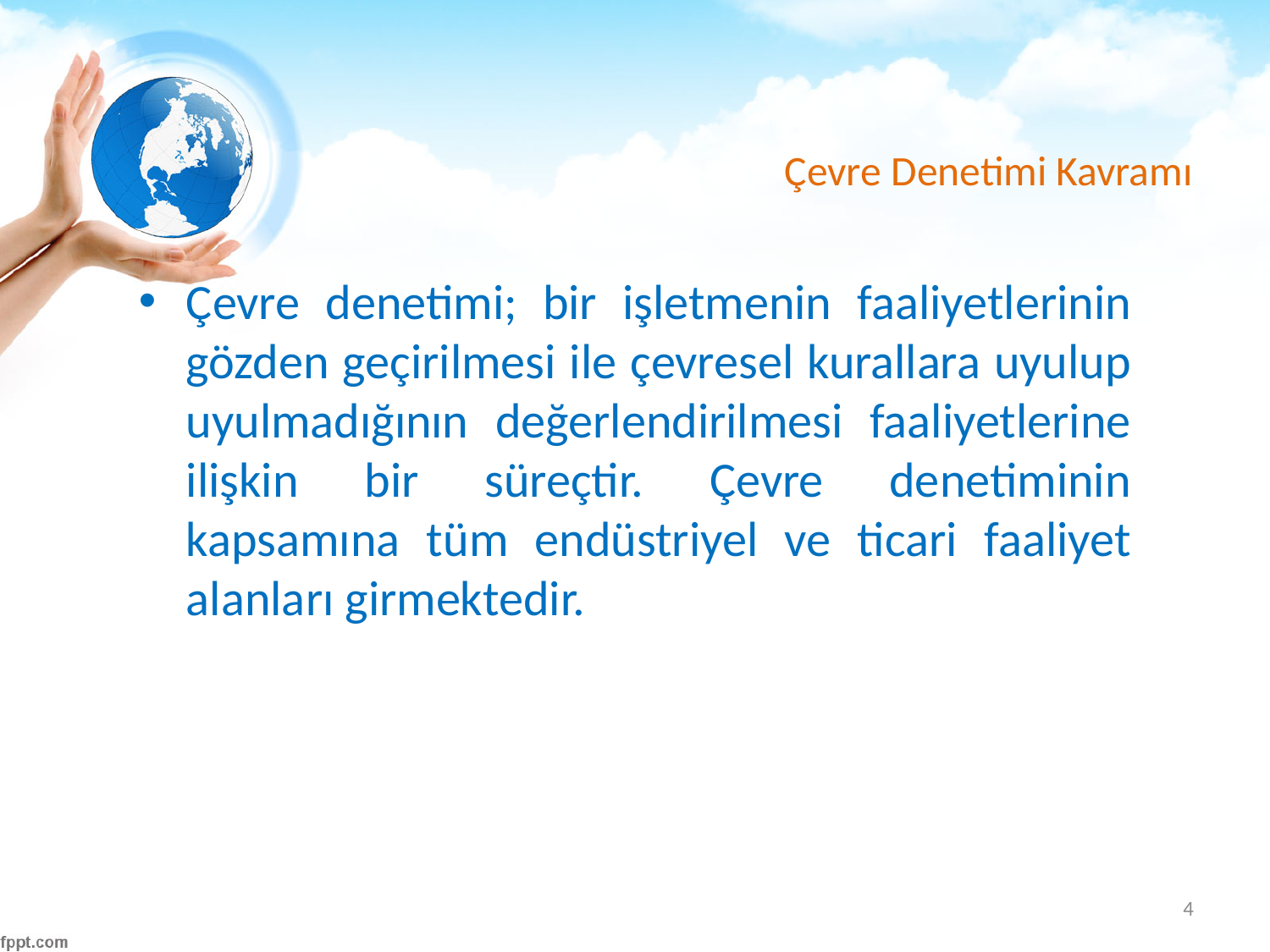

# Çevre Denetimi Kavramı
Çevre denetimi; bir işletmenin faaliyetlerinin gözden geçirilmesi ile çevresel kurallara uyulup uyulmadığının değerlendirilmesi faaliyetlerine ilişkin bir süreçtir. Çevre denetiminin kapsamına tüm endüstriyel ve ticari faaliyet alanları girmektedir.
4